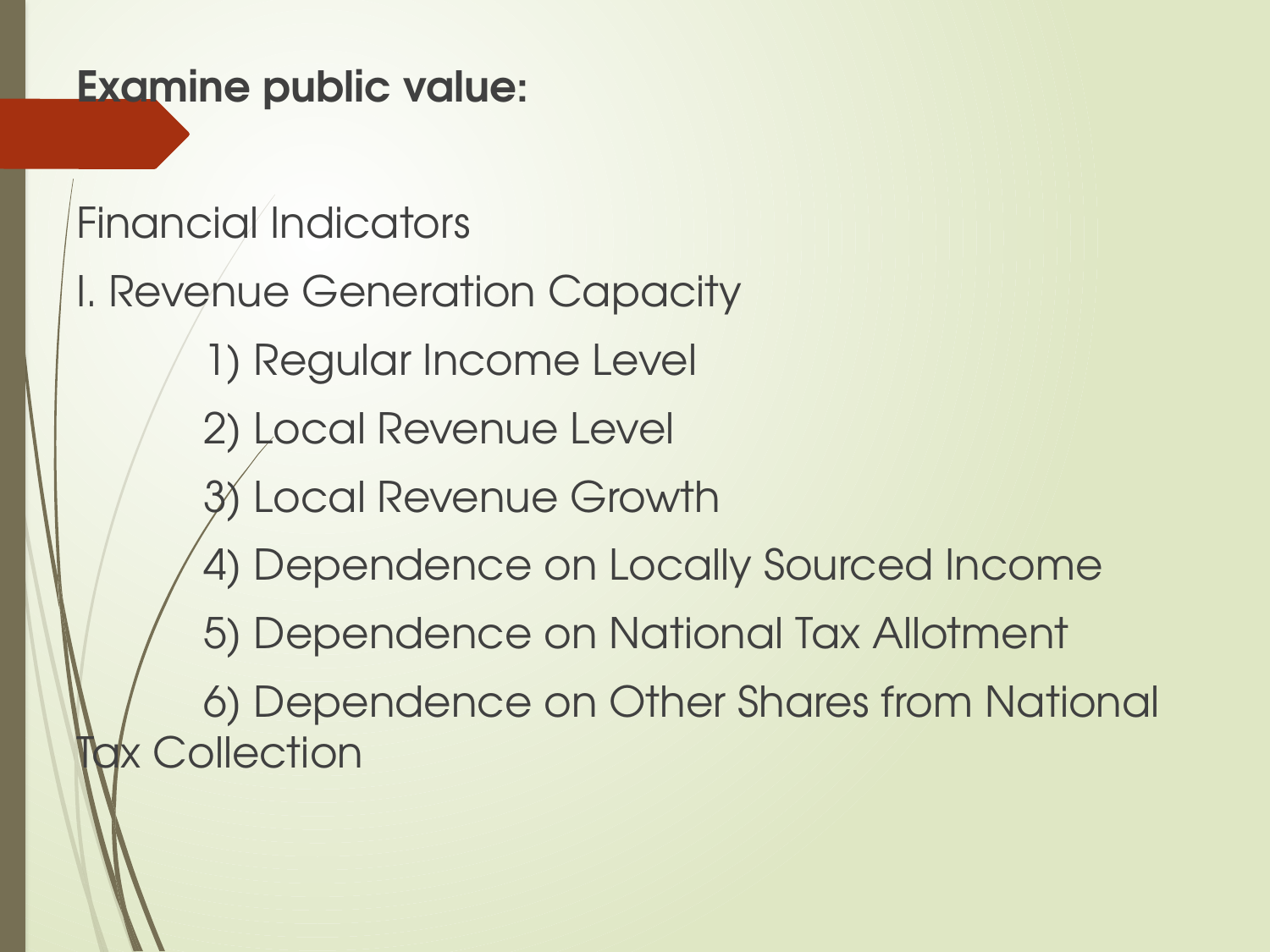

Examine public value:

Financial Indicators
I. Revenue Generation Capacity
	1) Regular Income Level
	2) Local Revenue Level
	3) Local Revenue Growth
	4) Dependence on Locally Sourced Income
	5) Dependence on National Tax Allotment
	6) Dependence on Other Shares from National Tax Collection